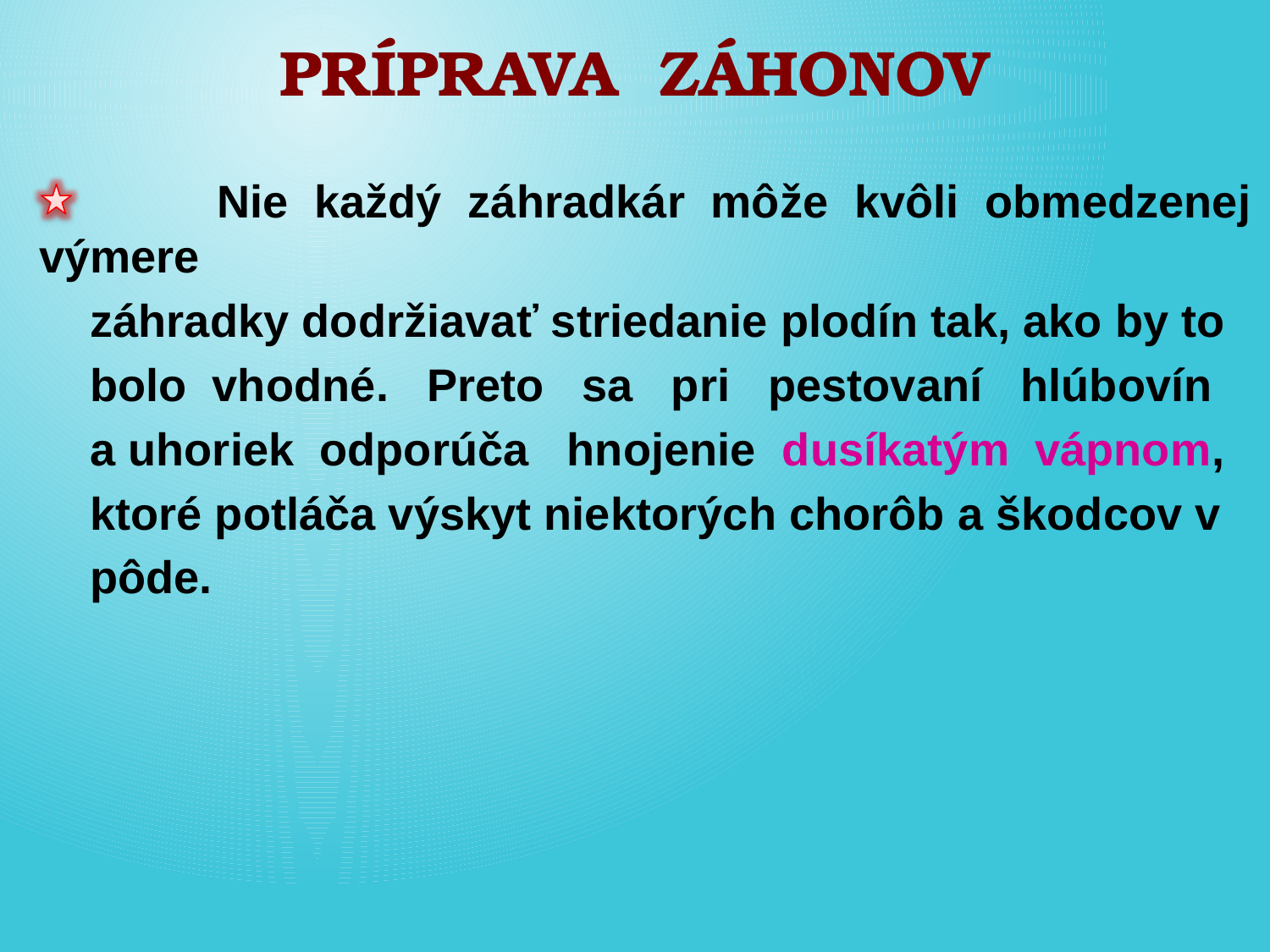

# Príprava  záhonov
        Nie každý záhradkár môže kvôli obmedzenej výmere
    záhradky dodržiavať striedanie plodín tak, ako by to
    bolo  vhodné.   Preto   sa   pri   pestovaní   hlúbovín
    a uhoriek  odporúča   hnojenie  dusíkatým  vápnom,
    ktoré potláča výskyt niektorých chorôb a škodcov v
    pôde.